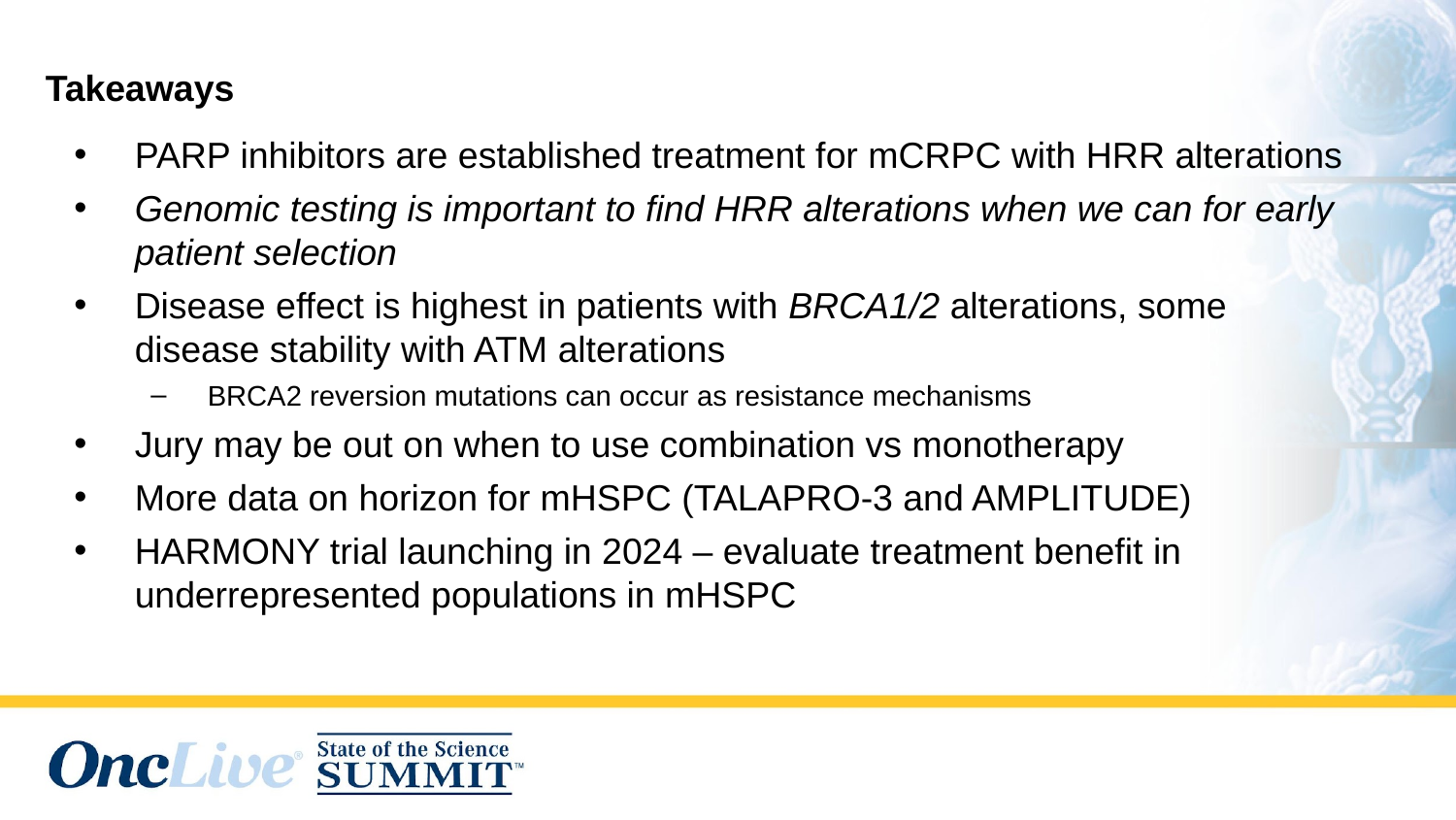

#
Takeaways
PARP inhibitors are established treatment for mCRPC with HRR alterations
Genomic testing is important to find HRR alterations when we can for early patient selection
Disease effect is highest in patients with BRCA1/2 alterations, some disease stability with ATM alterations
BRCA2 reversion mutations can occur as resistance mechanisms
Jury may be out on when to use combination vs monotherapy
More data on horizon for mHSPC (TALAPRO-3 and AMPLITUDE)
HARMONY trial launching in 2024 – evaluate treatment benefit in underrepresented populations in mHSPC